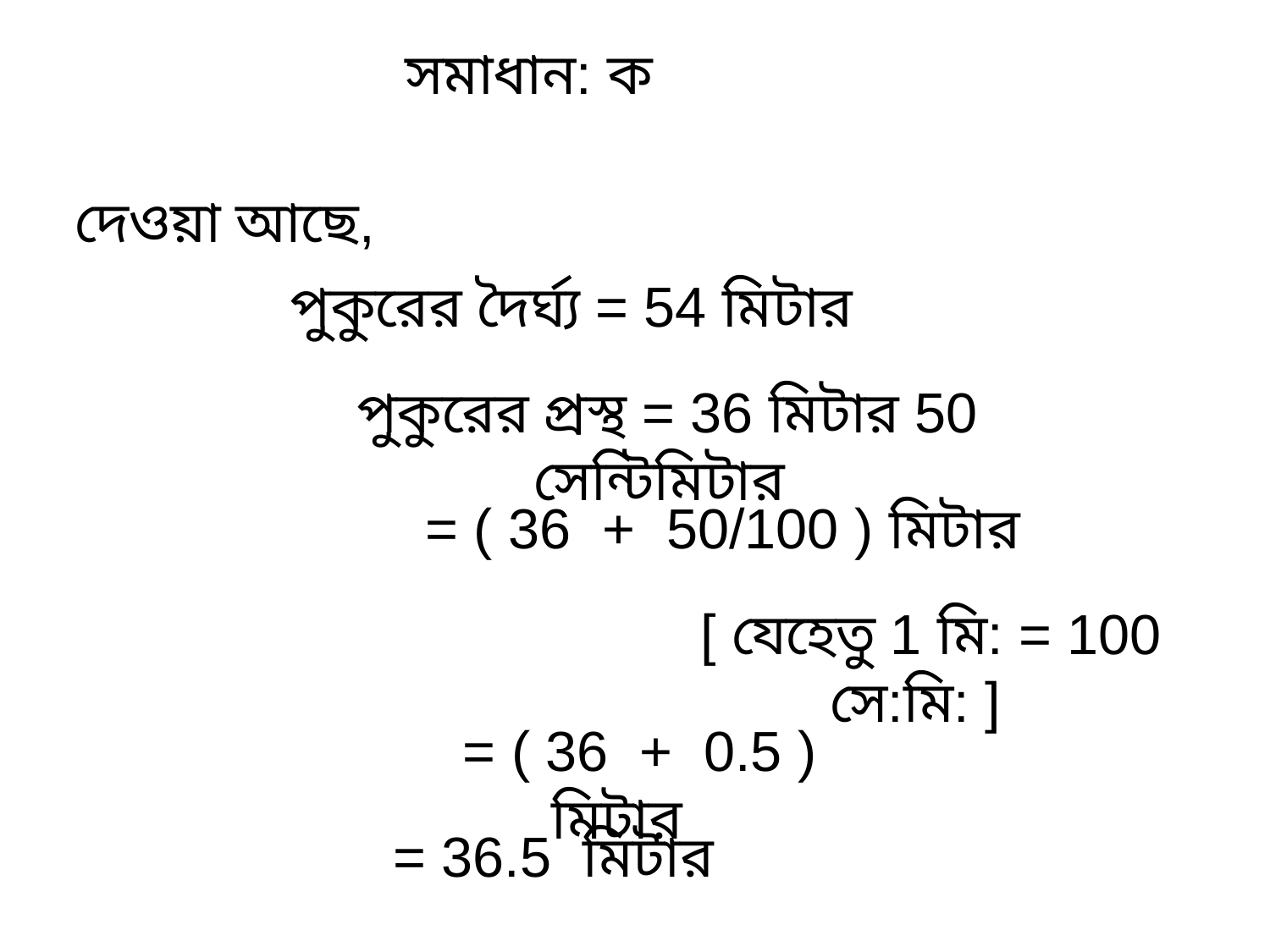

সমাধান: ক
দেওয়া আছে,
পুকুরের দৈর্ঘ্য = 54 মিটার
পুকুরের প্রস্থ = 36 মিটার 50 সেন্টিমিটার
  = ( 36  +  50/100 ) মিটার
  [ যেহেতু 1 মি: = 100 সে:মি: ]
  = ( 36  +  0.5 ) মিটার
  = 36.5  মিটার